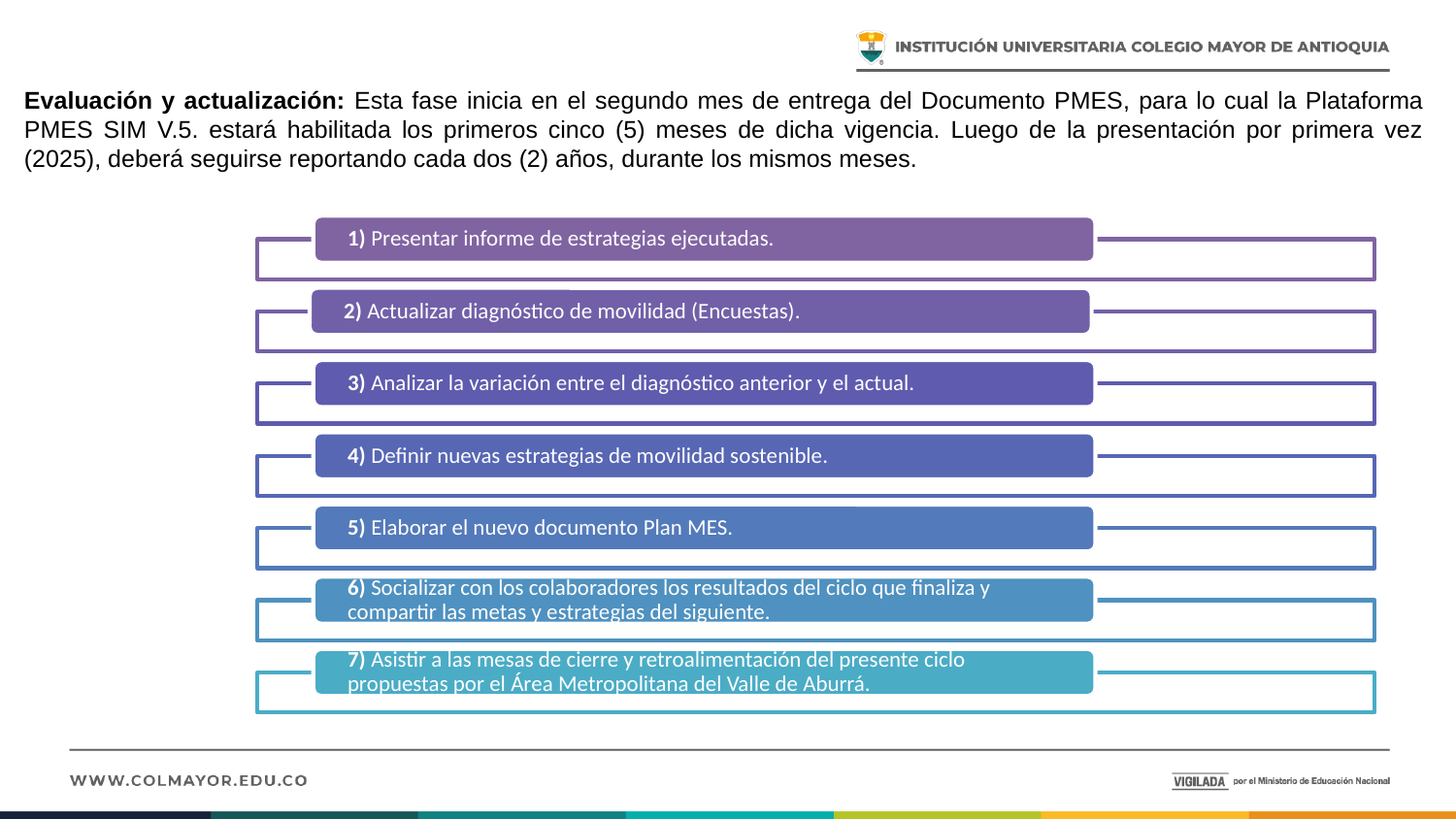

Evaluación y actualización: Esta fase inicia en el segundo mes de entrega del Documento PMES, para lo cual la Plataforma PMES SIM V.5. estará habilitada los primeros cinco (5) meses de dicha vigencia. Luego de la presentación por primera vez (2025), deberá seguirse reportando cada dos (2) años, durante los mismos meses.
1) Presentar informe de estrategias ejecutadas.
2) Actualizar diagnóstico de movilidad (Encuestas).
3) Analizar la variación entre el diagnóstico anterior y el actual.
4) Definir nuevas estrategias de movilidad sostenible.
5) Elaborar el nuevo documento Plan MES.
6) Socializar con los colaboradores los resultados del ciclo que finaliza y compartir las metas y estrategias del siguiente.
7) Asistir a las mesas de cierre y retroalimentación del presente ciclo propuestas por el Área Metropolitana del Valle de Aburrá.